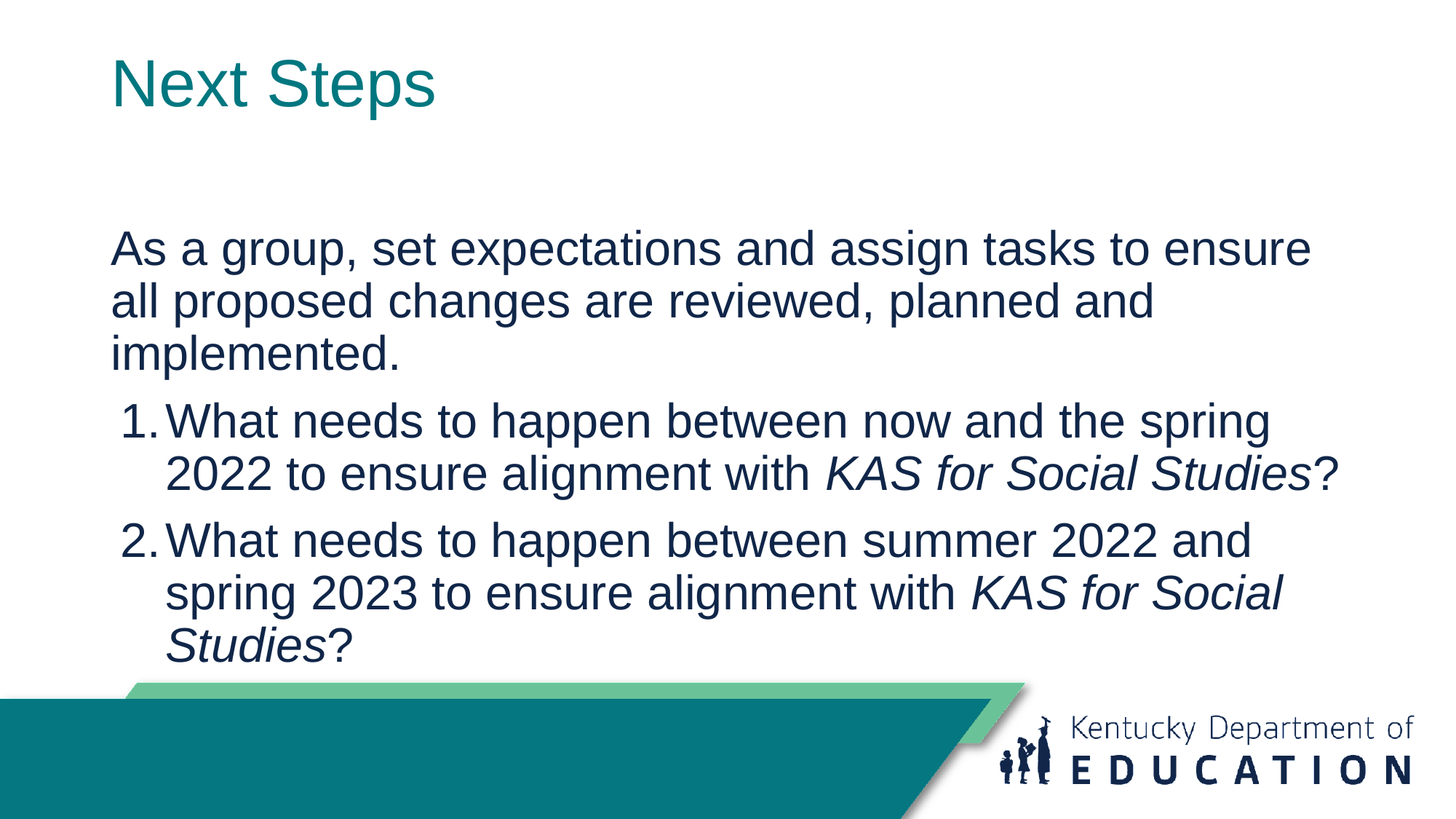

# Next Steps
As a group, set expectations and assign tasks to ensure all proposed changes are reviewed, planned and implemented.
What needs to happen between now and the spring 2022 to ensure alignment with KAS for Social Studies?
What needs to happen between summer 2022 and spring 2023 to ensure alignment with KAS for Social Studies?